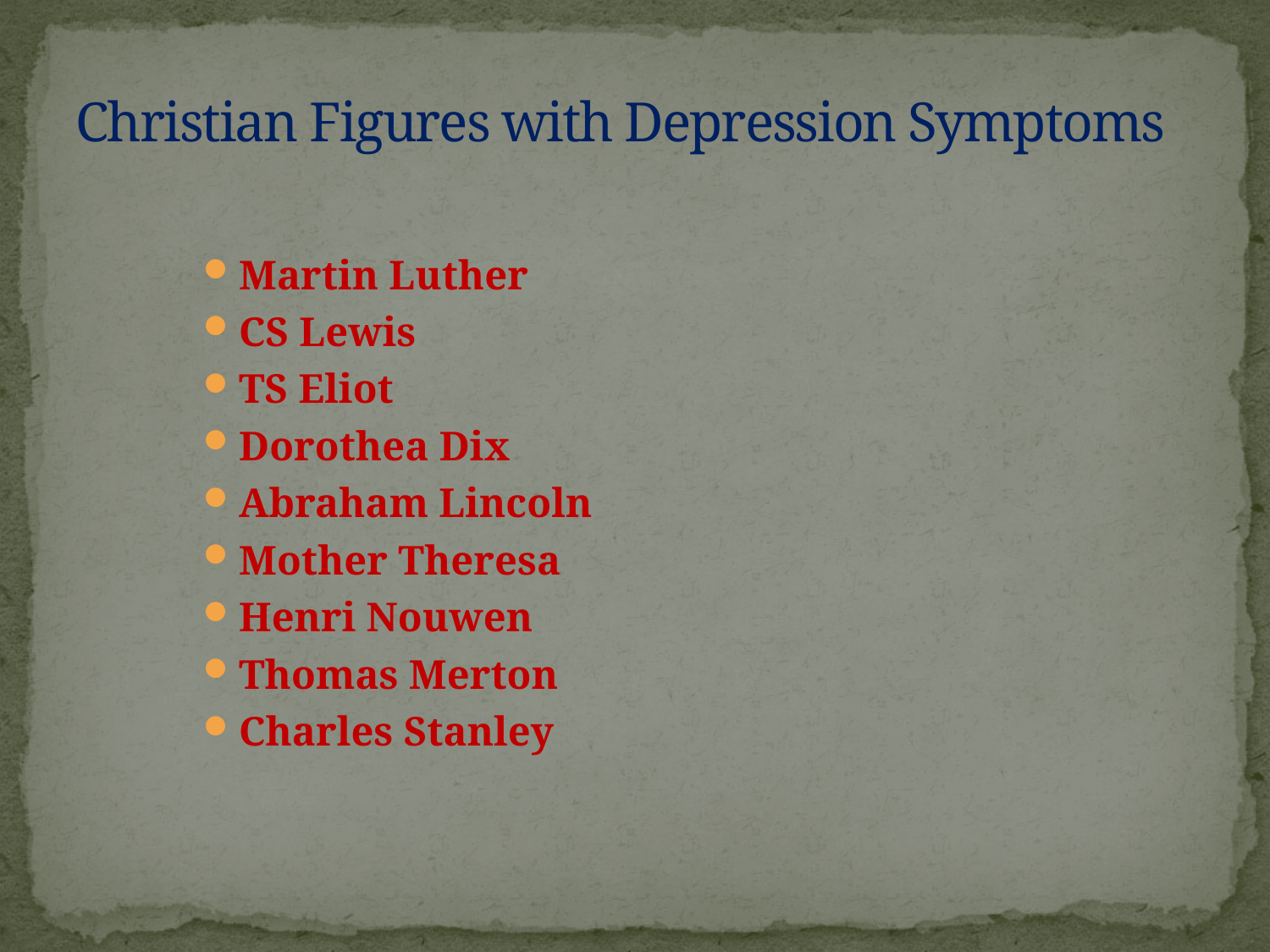

# Christian Figures with Depression Symptoms
Martin Luther
CS Lewis
TS Eliot
Dorothea Dix
Abraham Lincoln
Mother Theresa
Henri Nouwen
Thomas Merton
Charles Stanley